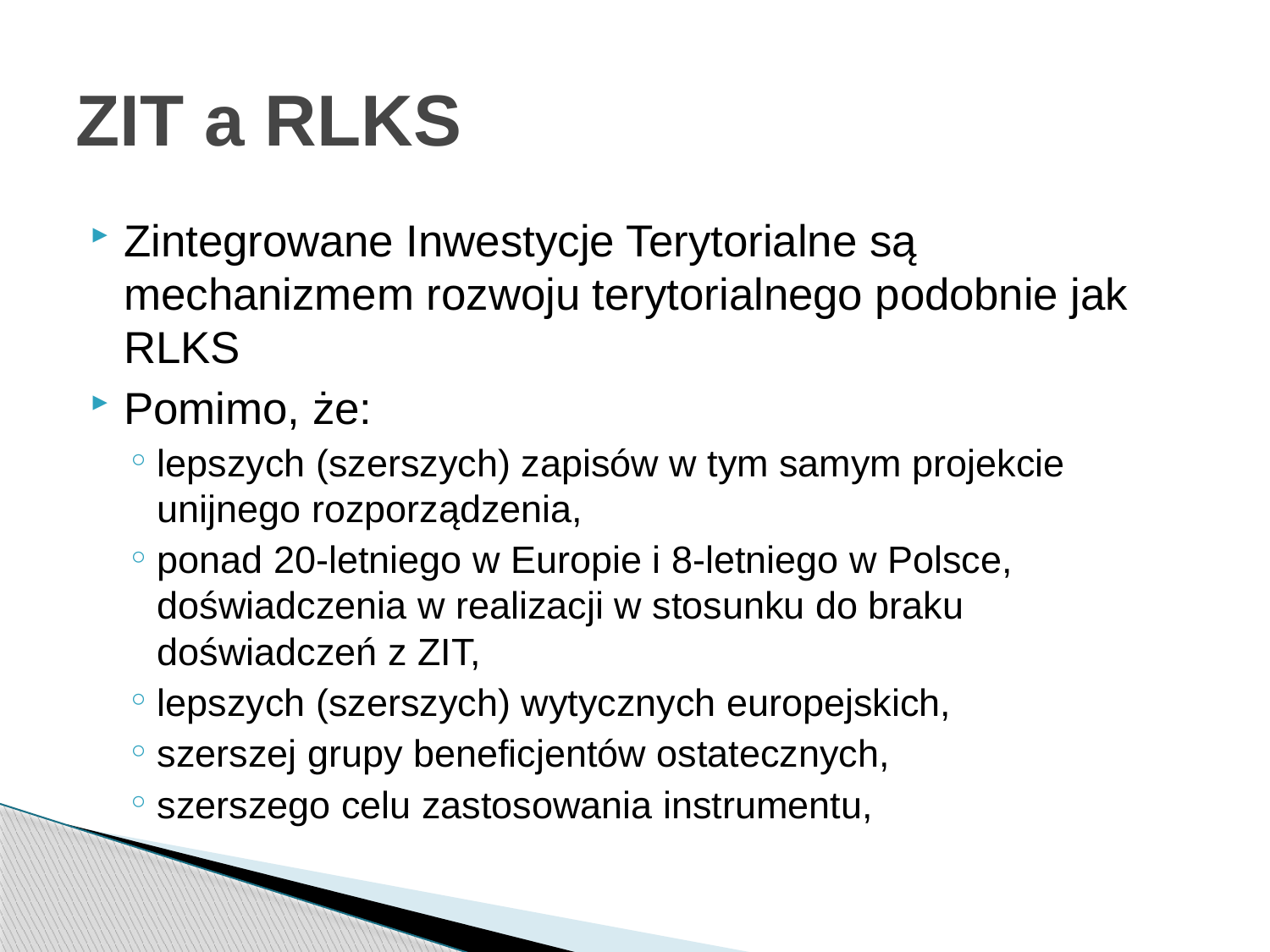

# ZIT a RLKS
Zintegrowane Inwestycje Terytorialne są mechanizmem rozwoju terytorialnego podobnie jak RLKS
Pomimo, że:
lepszych (szerszych) zapisów w tym samym projekcie unijnego rozporządzenia,
ponad 20-letniego w Europie i 8-letniego w Polsce, doświadczenia w realizacji w stosunku do braku doświadczeń z ZIT,
lepszych (szerszych) wytycznych europejskich,
szerszej grupy beneficjentów ostatecznych,
szerszego celu zastosowania instrumentu,